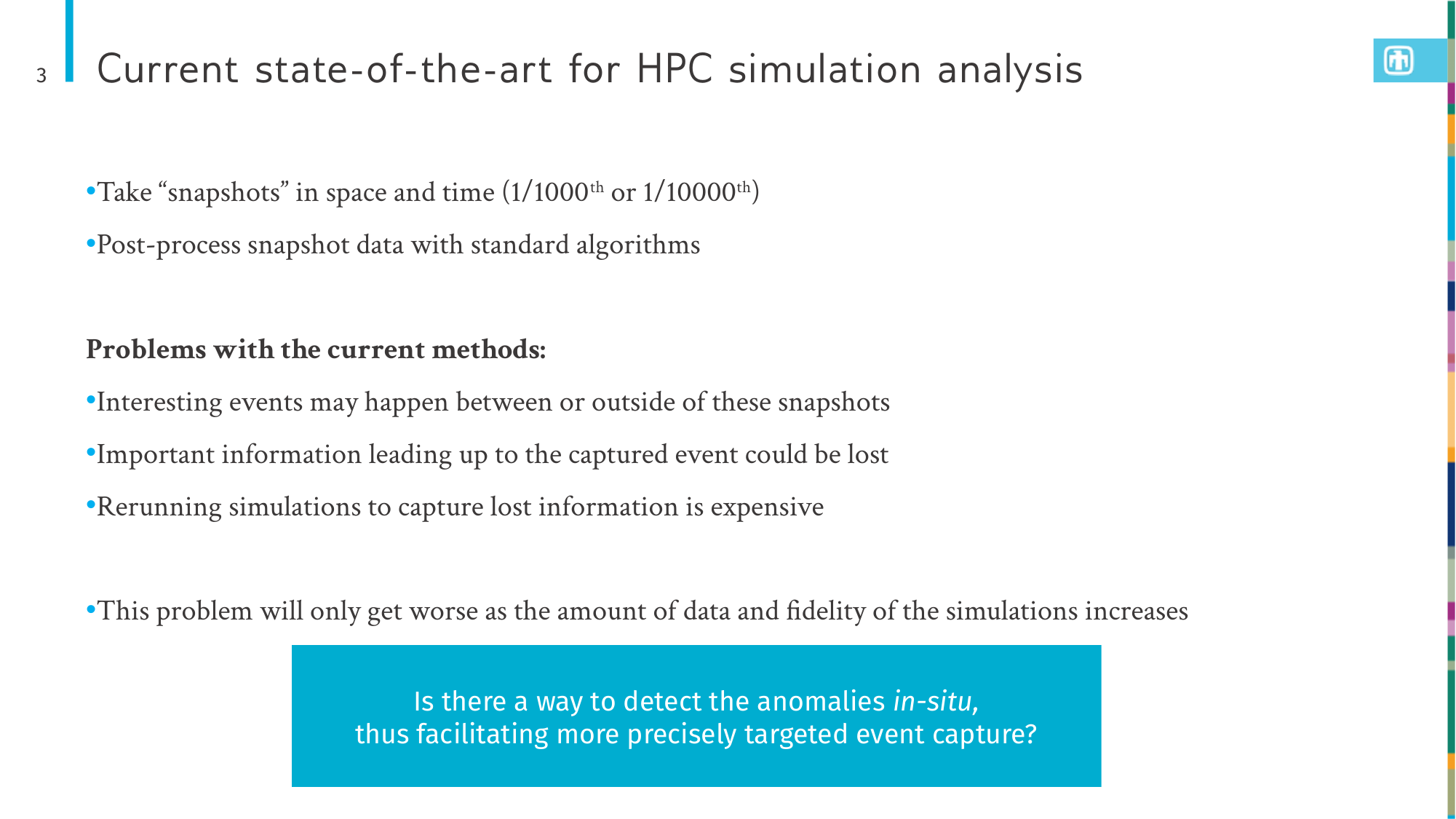

# Current state-of-the-art for HPC simulation analysis
3
Take “snapshots” in space and time (1/1000th or 1/10000th)
Post-process snapshot data with standard algorithms

Problems with the current methods:
Interesting events may happen between or outside of these snapshots
Important information leading up to the captured event could be lost
Rerunning simulations to capture lost information is expensive

This problem will only get worse as the amount of data and fidelity of the simulations increases

Is there a way to detect the anomalies in-situ,
thus facilitating more precisely targeted event capture?